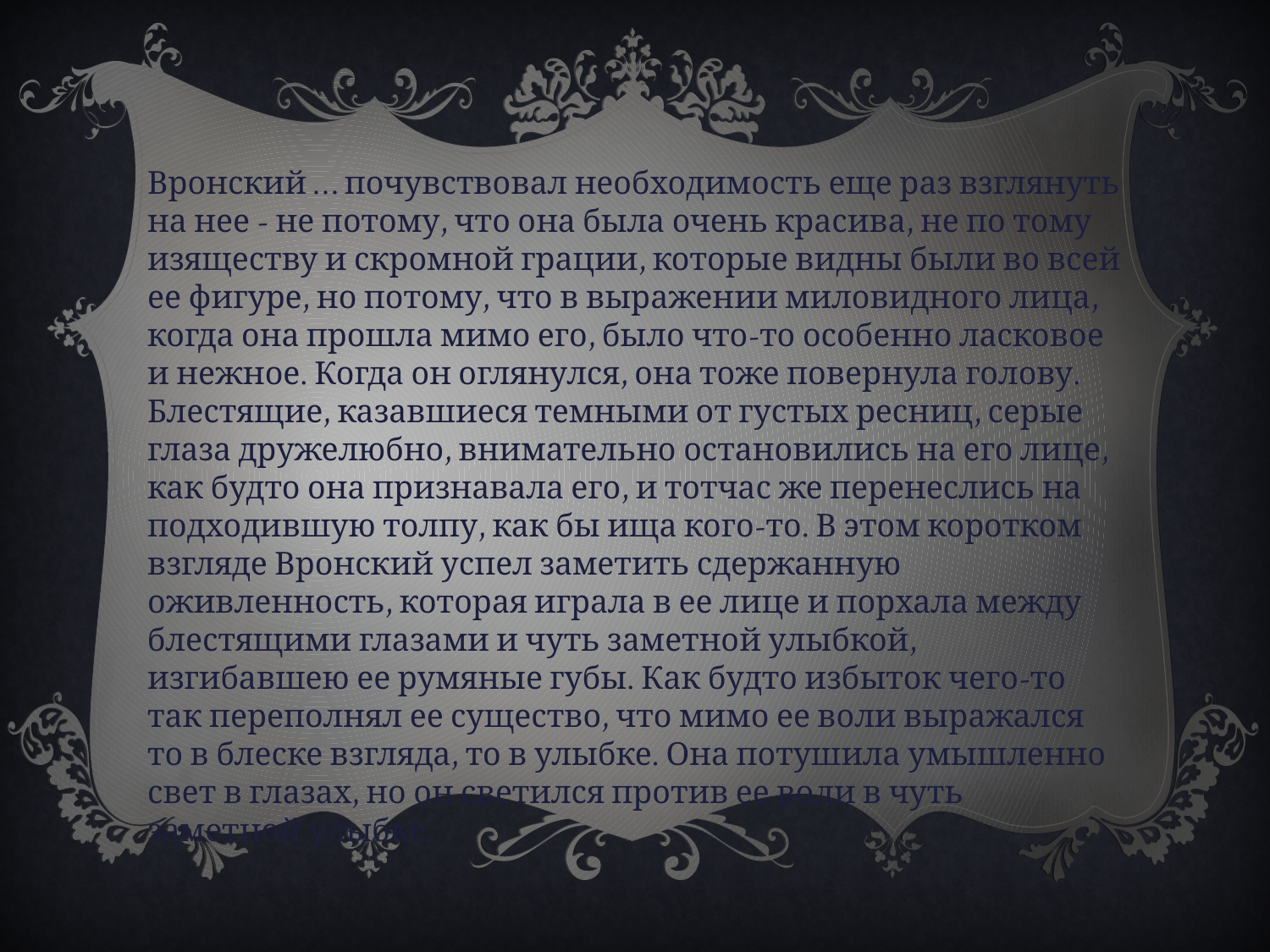

Вронский … почувствовал необходимость еще раз взглянуть на нее - не потому, что она была очень красива, не по тому изяществу и скромной грации, которые видны были во всей ее фигуре, но потому, что в выражении миловидного лица, когда она прошла мимо его, было что-то особенно ласковое и нежное. Когда он оглянулся, она тоже повернула голову. Блестящие, казавшиеся темными от густых ресниц, серые глаза дружелюбно, внимательно остановились на его лице, как будто она признавала его, и тотчас же перенеслись на подходившую толпу, как бы ища кого-то. В этом коротком взгляде Вронский успел заметить сдержанную оживленность, которая играла в ее лице и порхала между блестящими глазами и чуть заметной улыбкой, изгибавшею ее румяные губы. Как будто избыток чего-то так переполнял ее существо, что мимо ее воли выражался то в блеске взгляда, то в улыбке. Она потушила умышленно свет в глазах, но он светился против ее воли в чуть заметной улыбке.